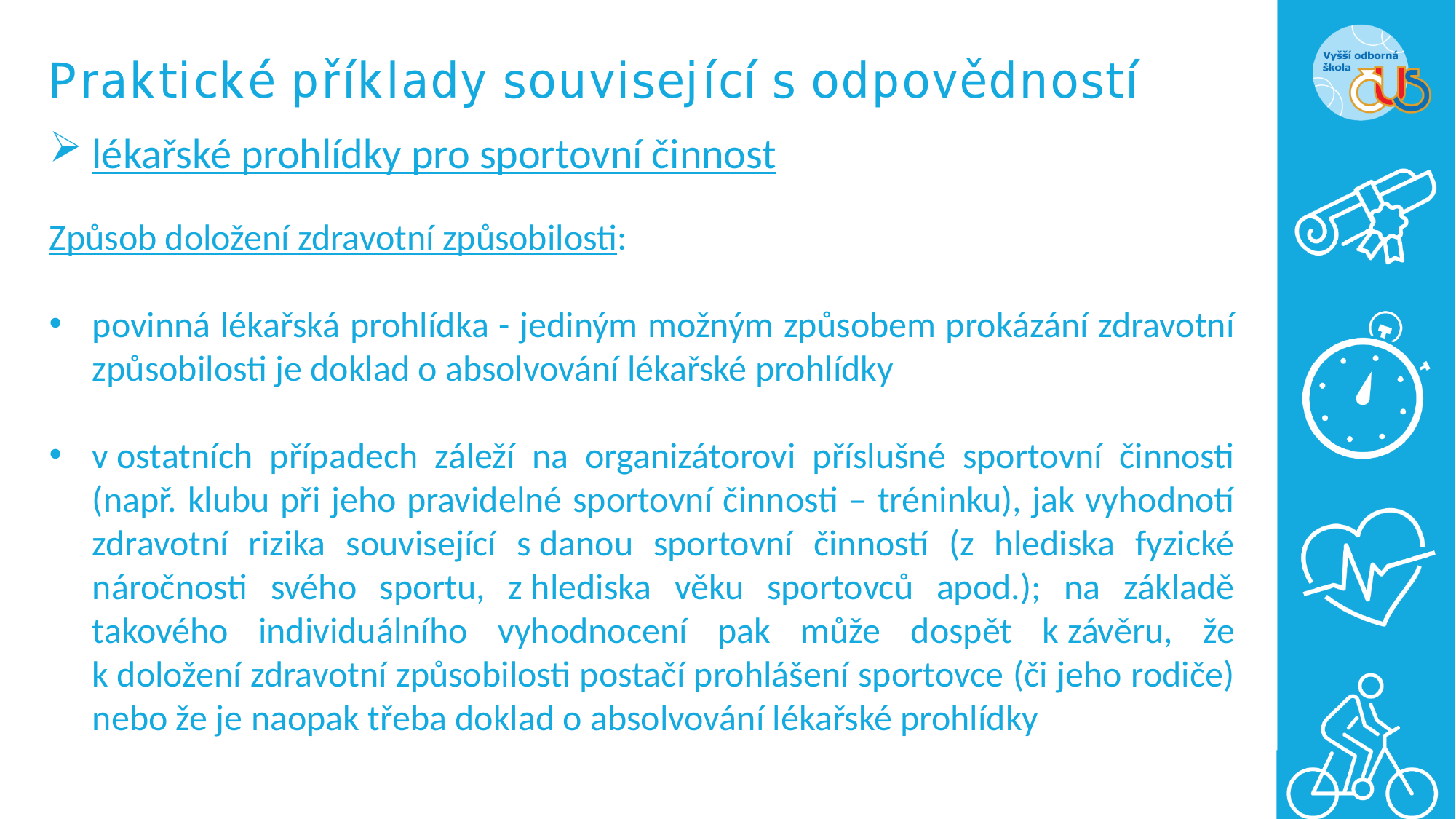

# Praktické příklady související s odpovědností
lékařské prohlídky pro sportovní činnost

Způsob doložení zdravotní způsobilosti:

povinná lékařská prohlídka - jediným možným způsobem prokázání zdravotní způsobilosti je doklad o absolvování lékařské prohlídky

v ostatních případech záleží na organizátorovi příslušné sportovní činnosti (např. klubu při jeho pravidelné sportovní činnosti – tréninku), jak vyhodnotí zdravotní rizika související s danou sportovní činností (z hlediska fyzické náročnosti svého sportu, z hlediska věku sportovců apod.); na základě takového individuálního vyhodnocení pak může dospět k závěru, že k doložení zdravotní způsobilosti postačí prohlášení sportovce (či jeho rodiče) nebo že je naopak třeba doklad o absolvování lékařské prohlídky